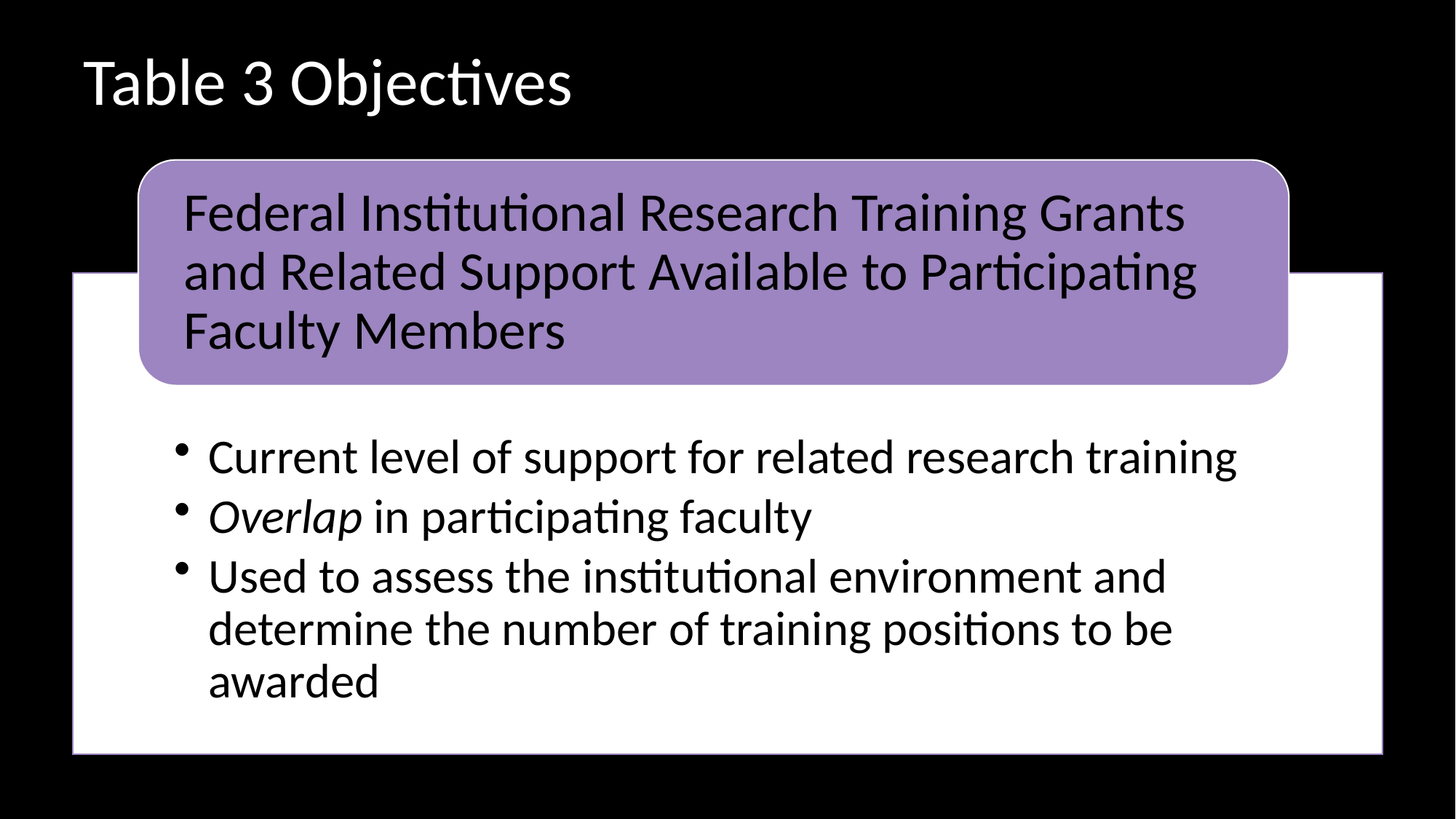

# Table 3 Objectives
Federal Institutional Research Training Grants and Related Support Available to Participating Faculty Members
Current level of support for related research training
Overlap in participating faculty
Used to assess the institutional environment and determine the number of training positions to be awarded